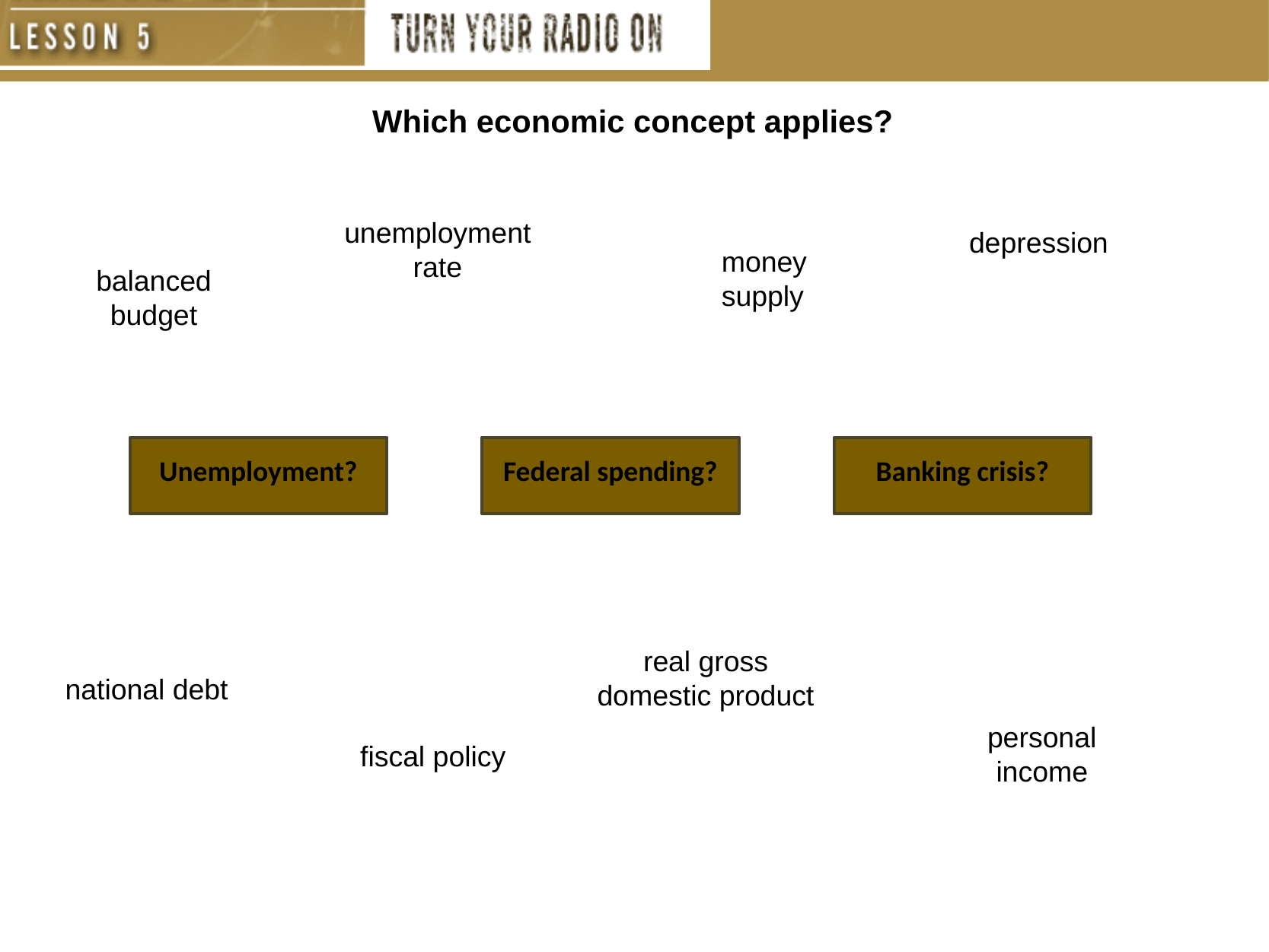

Which economic concept applies?

unemployment rate
depression
money supply
balanced budget

Unemployment?

Federal spending?

Banking crisis?
real gross domestic product
national debt
personal income
fiscal policy